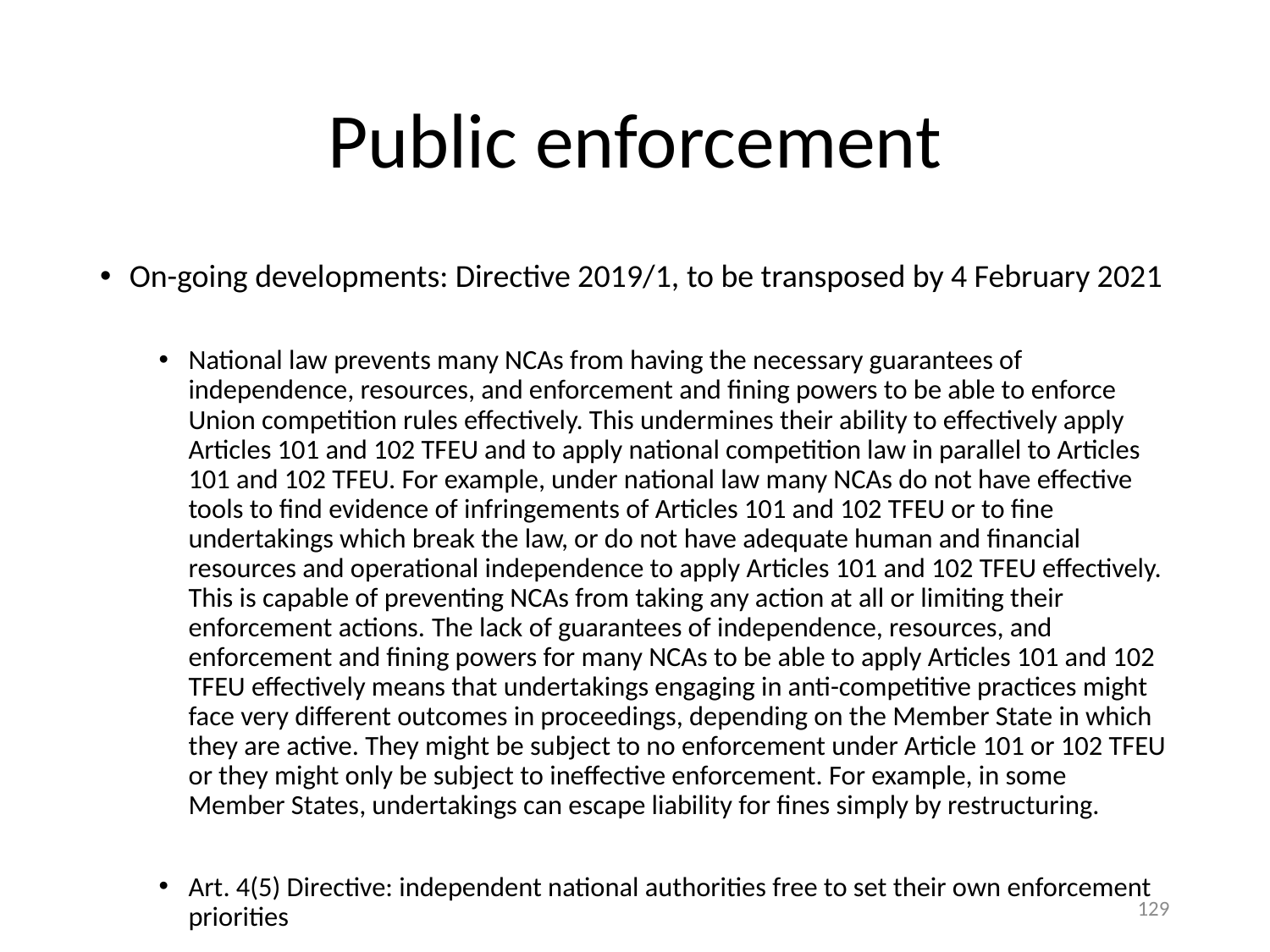

# Public enforcement
On-going developments: Directive 2019/1, to be transposed by 4 February 2021

National law prevents many NCAs from having the necessary guarantees of independence, resources, and enforcement and fining powers to be able to enforce Union competition rules effectively. This undermines their ability to effectively apply Articles 101 and 102 TFEU and to apply national competition law in parallel to Articles 101 and 102 TFEU. For example, under national law many NCAs do not have effective tools to find evidence of infringements of Articles 101 and 102 TFEU or to fine undertakings which break the law, or do not have adequate human and financial resources and operational independence to apply Articles 101 and 102 TFEU effectively. This is capable of preventing NCAs from taking any action at all or limiting their enforcement actions. The lack of guarantees of independence, resources, and enforcement and fining powers for many NCAs to be able to apply Articles 101 and 102 TFEU effectively means that undertakings engaging in anti-competitive practices might face very different outcomes in proceedings, depending on the Member State in which they are active. They might be subject to no enforcement under Article 101 or 102 TFEU or they might only be subject to ineffective enforcement. For example, in some Member States, undertakings can escape liability for fines simply by restructuring.

Art. 4(5) Directive: independent national authorities free to set their own enforcement priorities
129